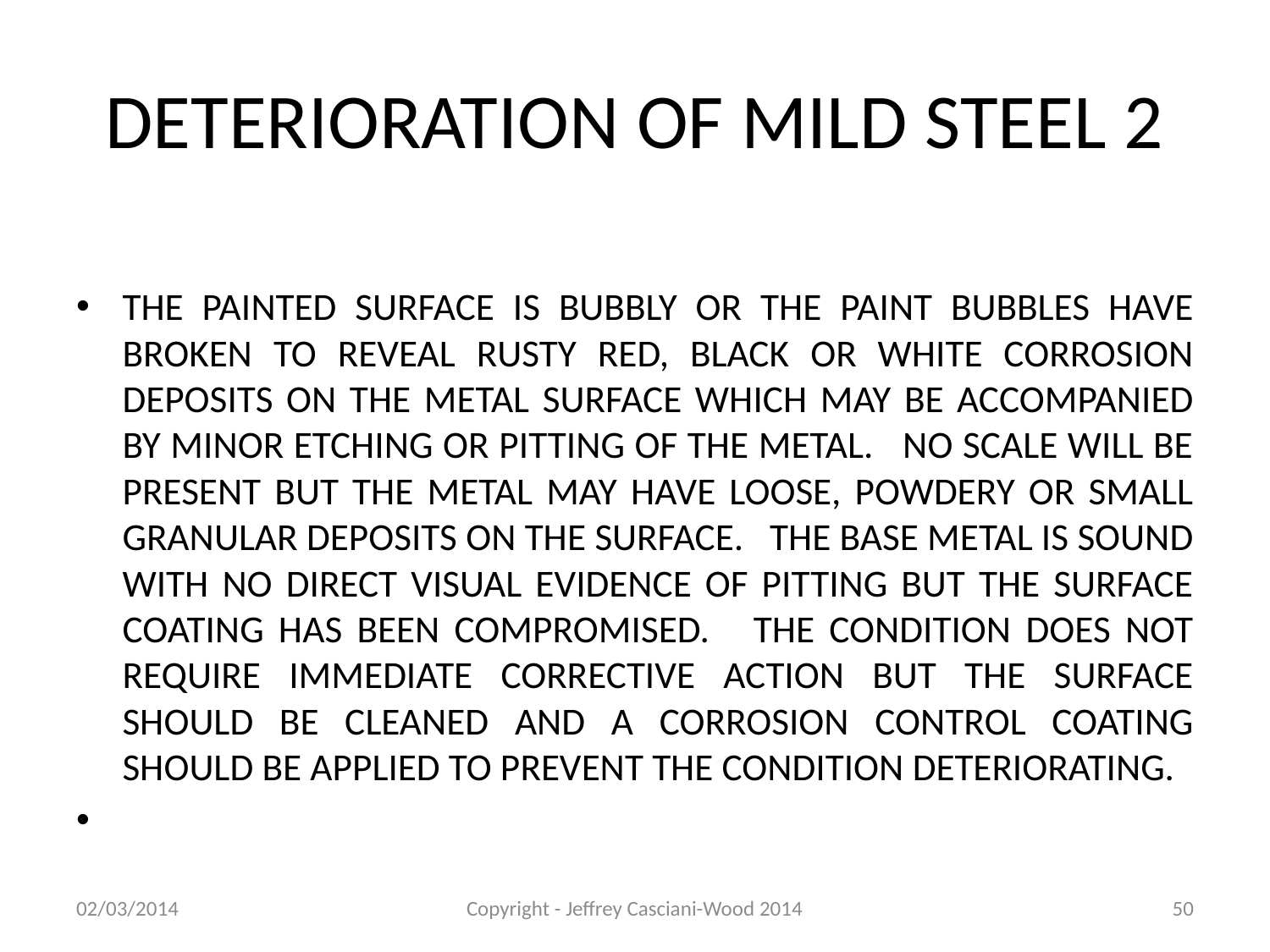

# DETERIORATION OF MILD STEEL 2

THE PAINTED SURFACE IS BUBBLY OR THE PAINT BUBBLES HAVE BROKEN TO REVEAL RUSTY RED, BLACK OR WHITE CORROSION DEPOSITS ON THE METAL SURFACE WHICH MAY BE ACCOMPANIED BY MINOR ETCHING OR PITTING OF THE METAL.   NO SCALE WILL BE PRESENT BUT THE METAL MAY HAVE LOOSE, POWDERY OR SMALL GRANULAR DEPOSITS ON THE SURFACE.   THE BASE METAL IS SOUND WITH NO DIRECT VISUAL EVIDENCE OF PITTING BUT THE SURFACE COATING HAS BEEN COMPROMISED.   THE CONDITION DOES NOT REQUIRE IMMEDIATE CORRECTIVE ACTION BUT THE SURFACE SHOULD BE CLEANED AND A CORROSION CONTROL COATING SHOULD BE APPLIED TO PREVENT THE CONDITION DETERIORATING.

02/03/2014
Copyright - Jeffrey Casciani-Wood 2014
50